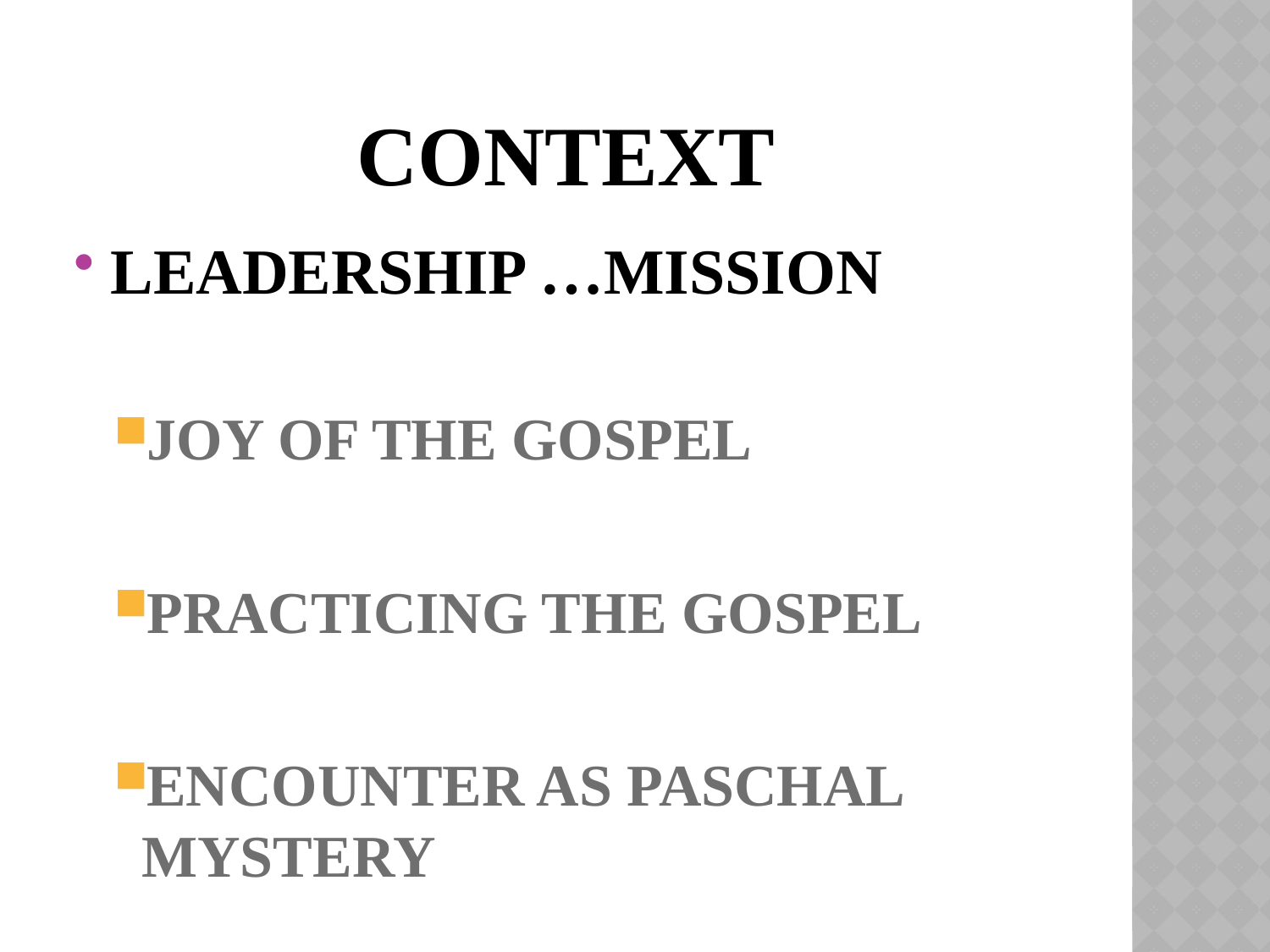

# CONTEXT
LEADERSHIP …MISSION

JOY OF THE GOSPEL

PRACTICING THE GOSPEL

ENCOUNTER AS PASCHAL MYSTERY